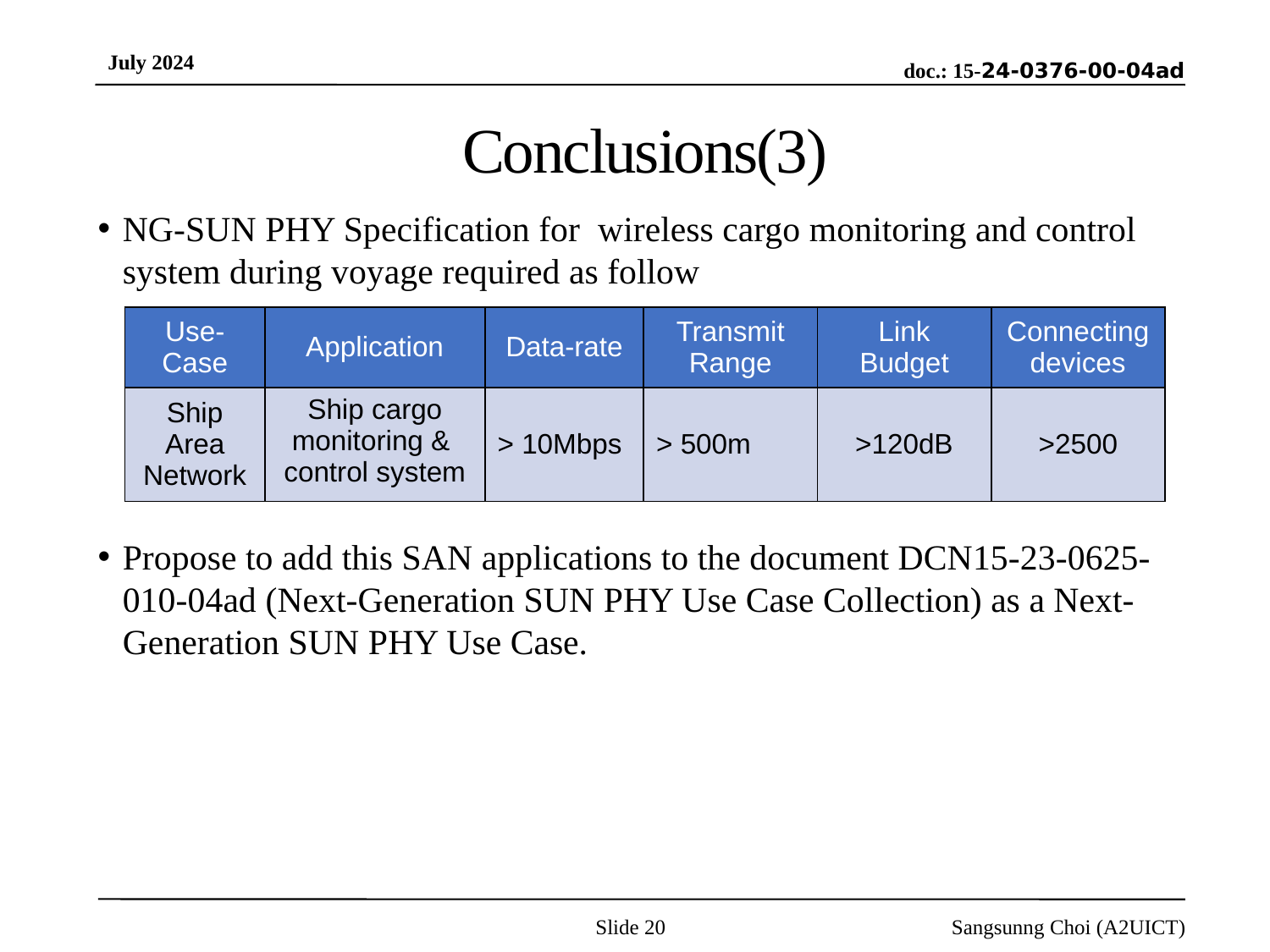

# Conclusions(3)
NG-SUN PHY Specification for  wireless cargo monitoring and control system during voyage required as follow

Propose to add this SAN applications to the document DCN15-23-0625-010-04ad (Next-Generation SUN PHY Use Case Collection) as a Next-Generation SUN PHY Use Case.
| Use-Case | Application | Data-rate | Transmit Range | Link Budget | Connecting devices |
| --- | --- | --- | --- | --- | --- |
| Ship Area Network | Ship cargo monitoring & control system | > 10Mbps | > 500m | >120dB | >2500 |
Slide 20